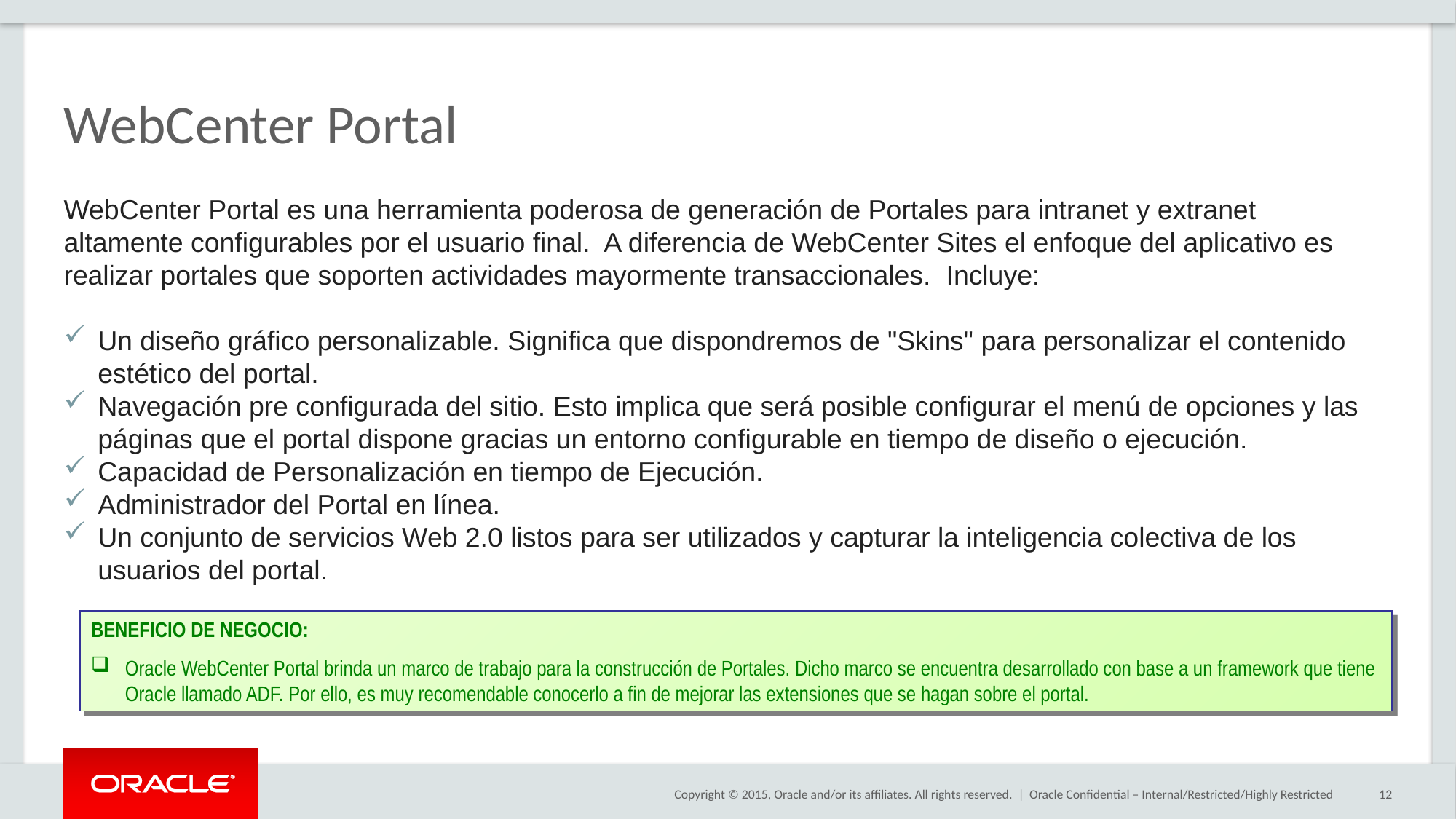

# WebCenter Portal
WebCenter Portal es una herramienta poderosa de generación de Portales para intranet y extranet altamente configurables por el usuario final.  A diferencia de WebCenter Sites el enfoque del aplicativo es realizar portales que soporten actividades mayormente transaccionales.  Incluye:

Un diseño gráfico personalizable. Significa que dispondremos de "Skins" para personalizar el contenido estético del portal.
Navegación pre configurada del sitio. Esto implica que será posible configurar el menú de opciones y las páginas que el portal dispone gracias un entorno configurable en tiempo de diseño o ejecución.
Capacidad de Personalización en tiempo de Ejecución.
Administrador del Portal en línea.
Un conjunto de servicios Web 2.0 listos para ser utilizados y capturar la inteligencia colectiva de los usuarios del portal.
BENEFICIO DE NEGOCIO:

Oracle WebCenter Portal brinda un marco de trabajo para la construcción de Portales. Dicho marco se encuentra desarrollado con base a un framework que tiene Oracle llamado ADF. Por ello, es muy recomendable conocerlo a fin de mejorar las extensiones que se hagan sobre el portal.
Oracle Confidential – Internal/Restricted/Highly Restricted
12